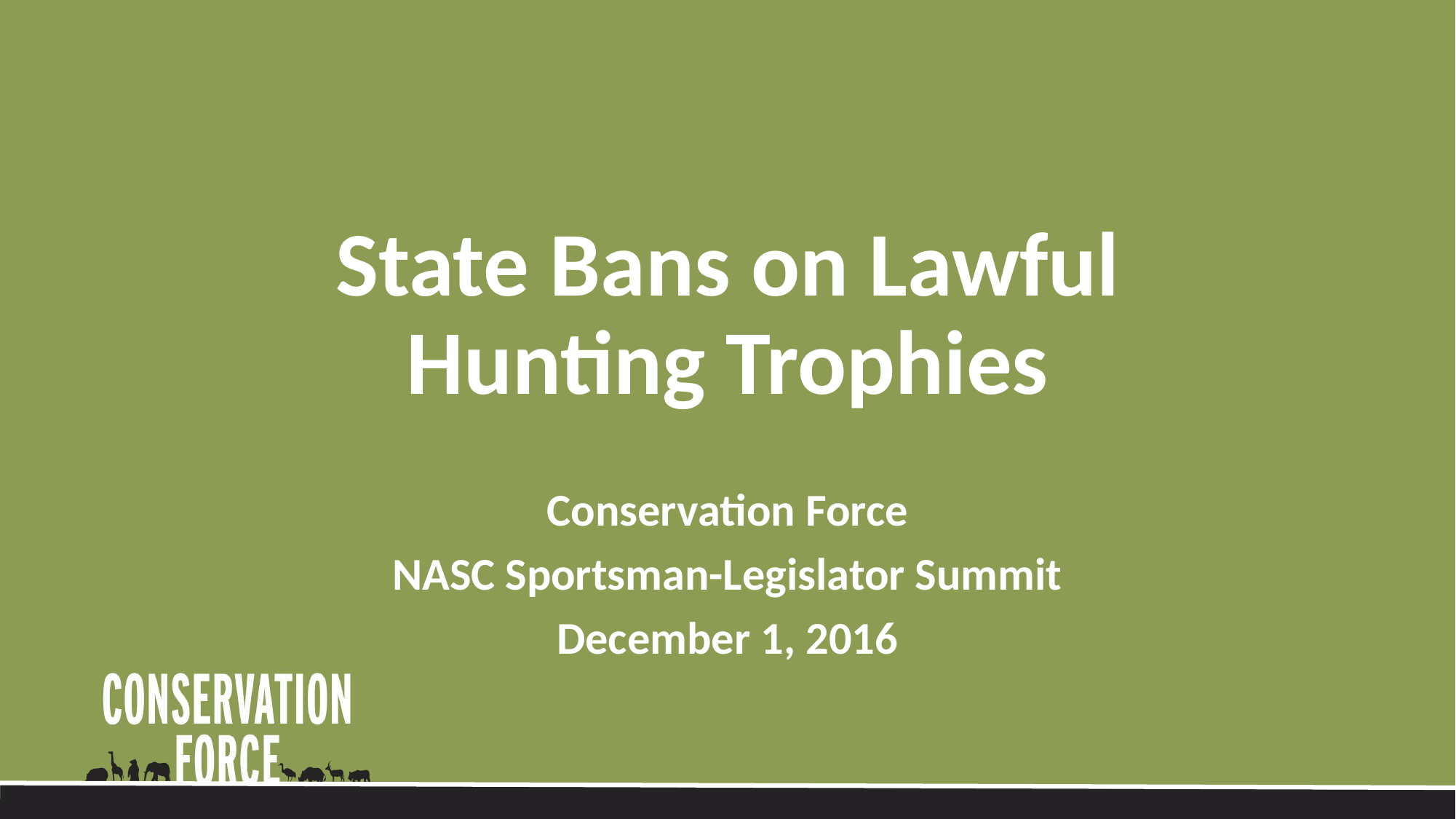

# State Bans on Lawful Hunting Trophies
Conservation Force
NASC Sportsman-Legislator Summit
December 1, 2016